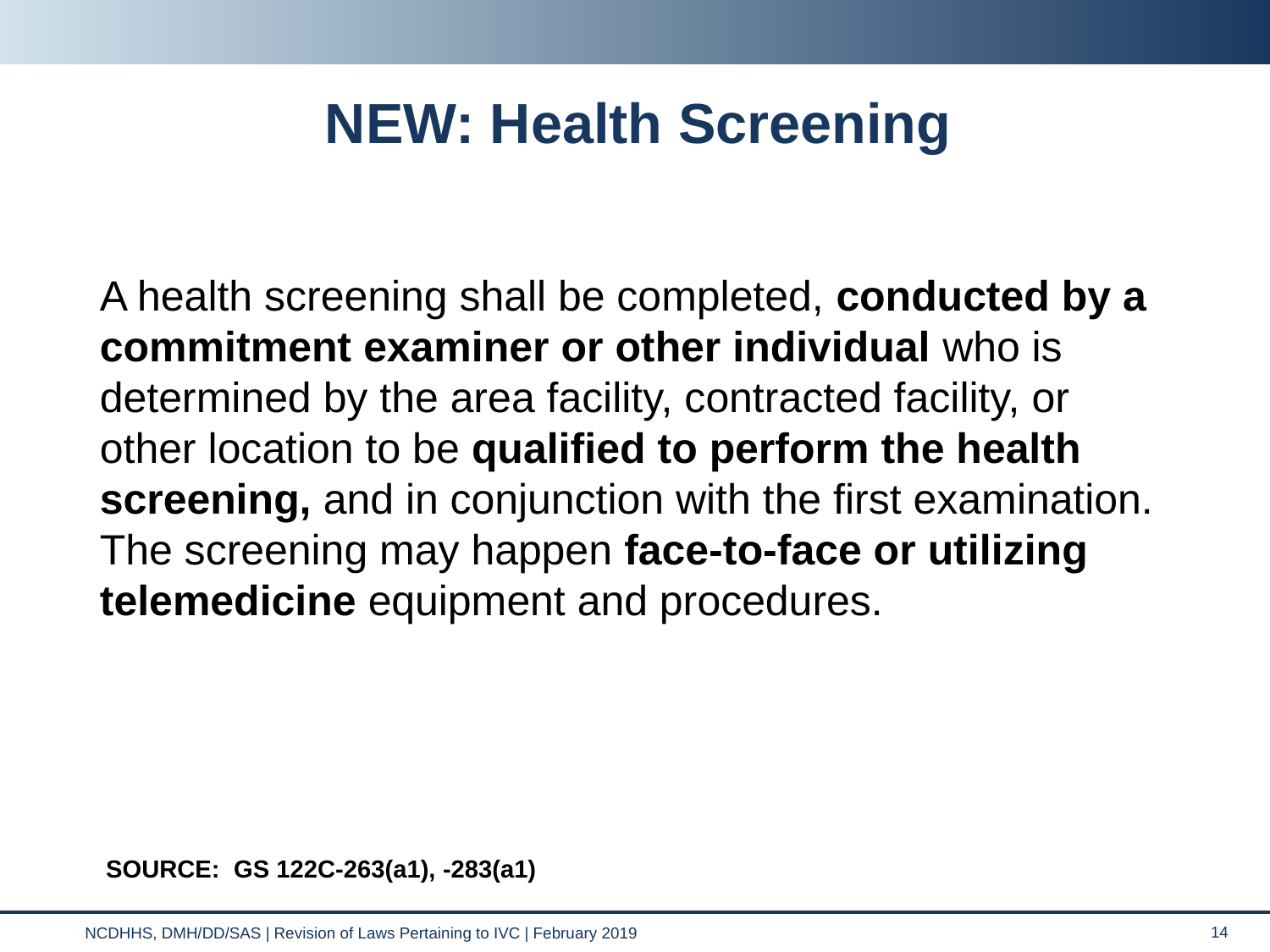

# NEW: Health Screening
A health screening shall be completed, conducted by a commitment examiner or other individual who is determined by the area facility, contracted facility, or other location to be qualified to perform the health screening, and in conjunction with the first examination. The screening may happen face-to-face or utilizing telemedicine equipment and procedures.

SOURCE:  GS 122C-263(a1), -283(a1)